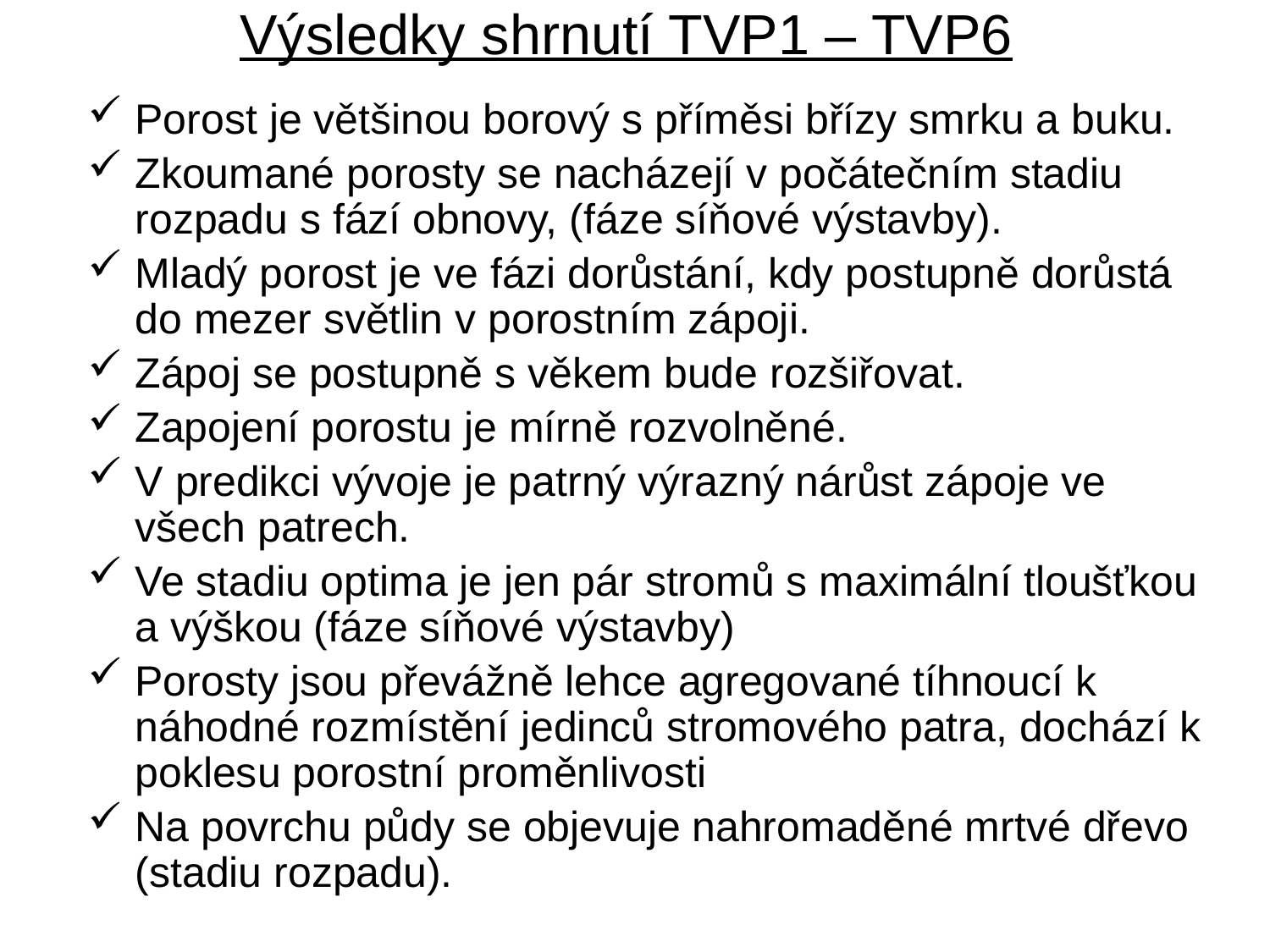

# Výsledky shrnutí TVP1 – TVP6

Porost je většinou borový s příměsi břízy smrku a buku.
Zkoumané porosty se nacházejí v počátečním stadiu rozpadu s fází obnovy, (fáze síňové výstavby).
Mladý porost je ve fázi dorůstání, kdy postupně dorůstá do mezer světlin v porostním zápoji.
Zápoj se postupně s věkem bude rozšiřovat.
Zapojení porostu je mírně rozvolněné.
V predikci vývoje je patrný výrazný nárůst zápoje ve všech patrech.
Ve stadiu optima je jen pár stromů s maximální tloušťkou a výškou (fáze síňové výstavby)
Porosty jsou převážně lehce agregované tíhnoucí k náhodné rozmístění jedinců stromového patra, dochází k poklesu porostní proměnlivosti
Na povrchu půdy se objevuje nahromaděné mrtvé dřevo (stadiu rozpadu).